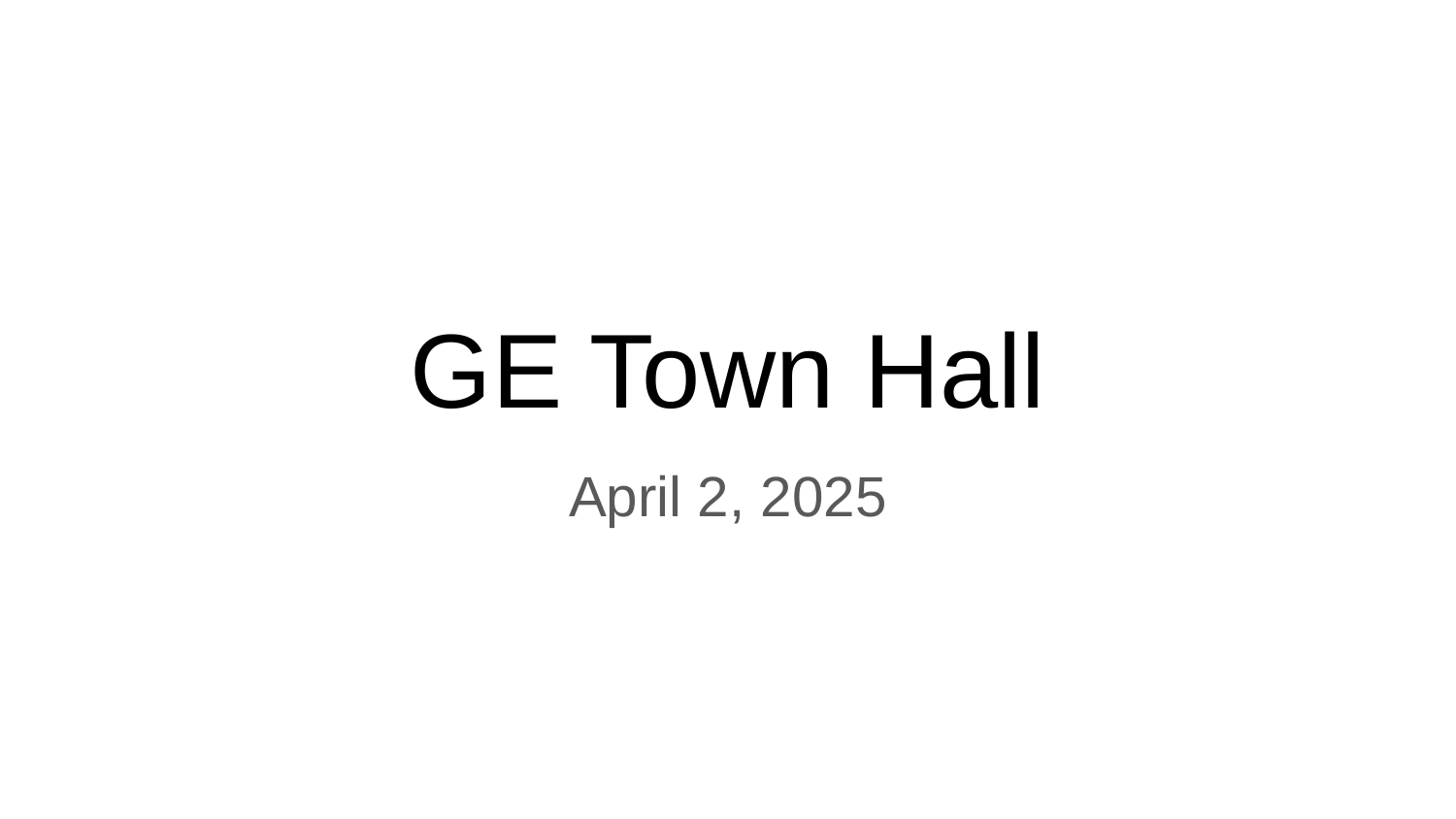

# GE Town Hall
April 2, 2025